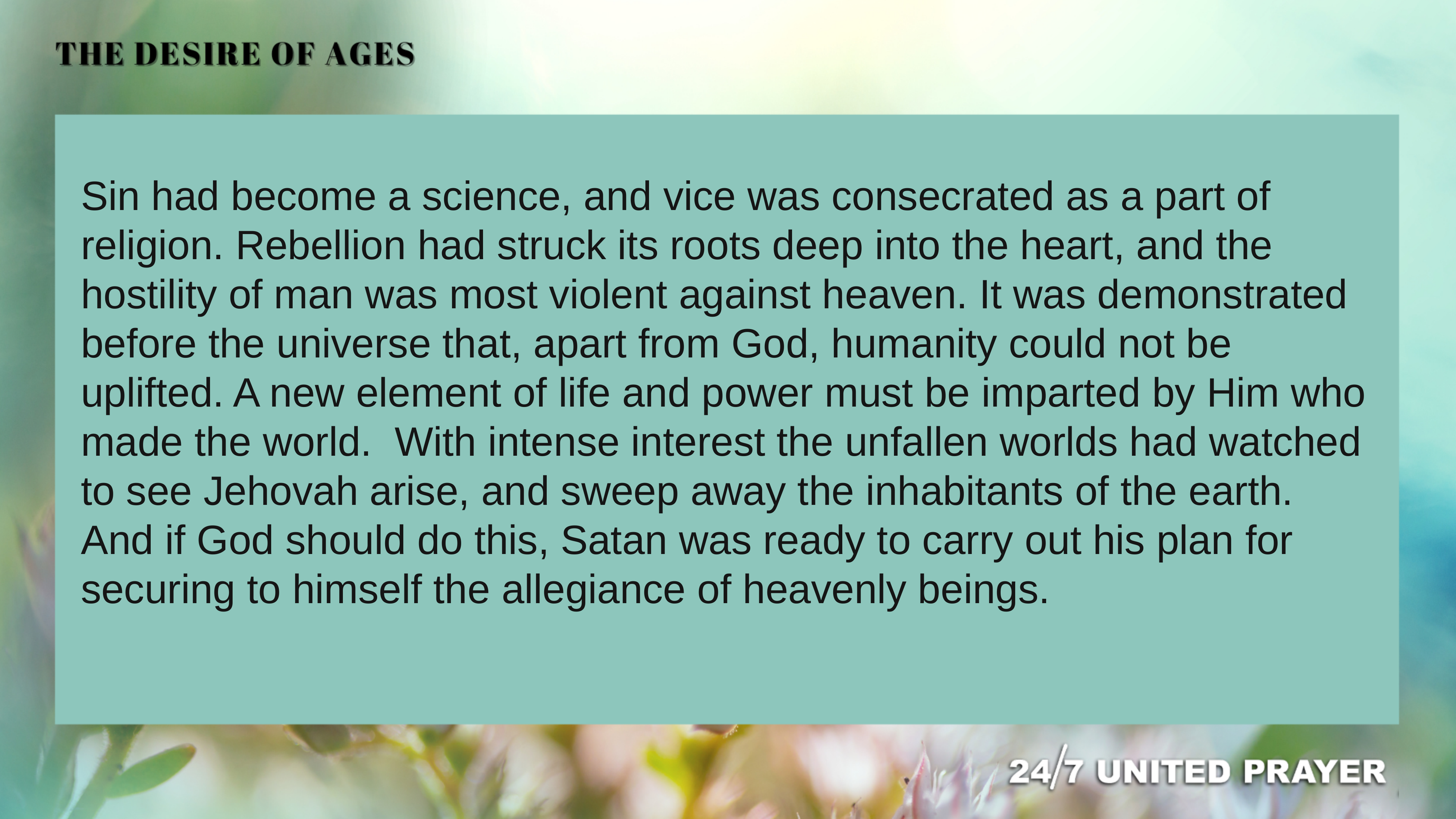

Sin had become a science, and vice was consecrated as a part of religion. Rebellion had struck its roots deep into the heart, and the hostility of man was most violent against heaven. It was demonstrated before the universe that, apart from God, humanity could not be uplifted. A new element of life and power must be imparted by Him who made the world.  With intense interest the unfallen worlds had watched to see Jehovah arise, and sweep away the inhabitants of the earth. And if God should do this, Satan was ready to carry out his plan for securing to himself the allegiance of heavenly beings.